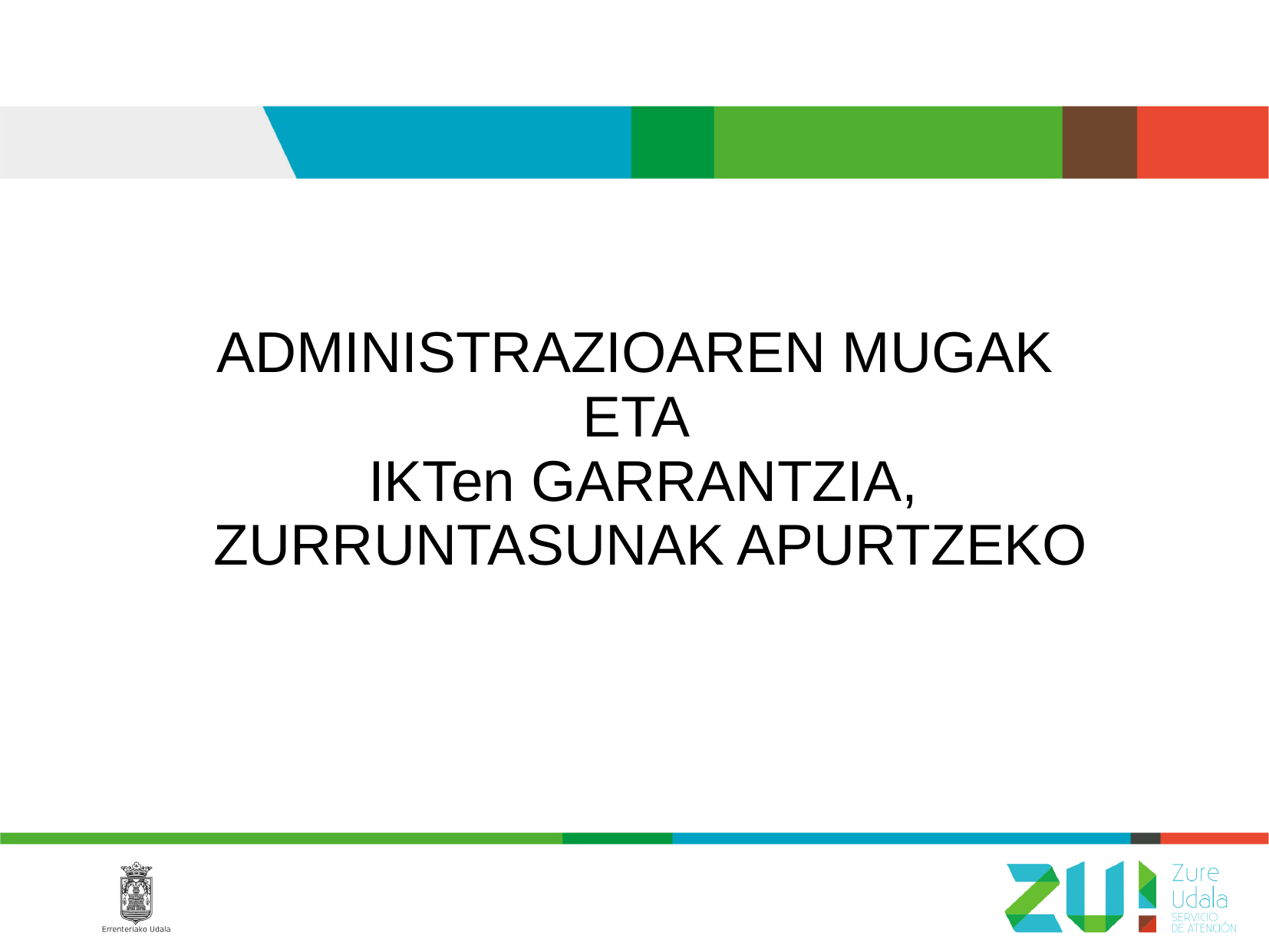

ADMINISTRAZIOAREN MUGAK
ETA
IKTen GARRANTZIA,
 ZURRUNTASUNAK APURTZEKO